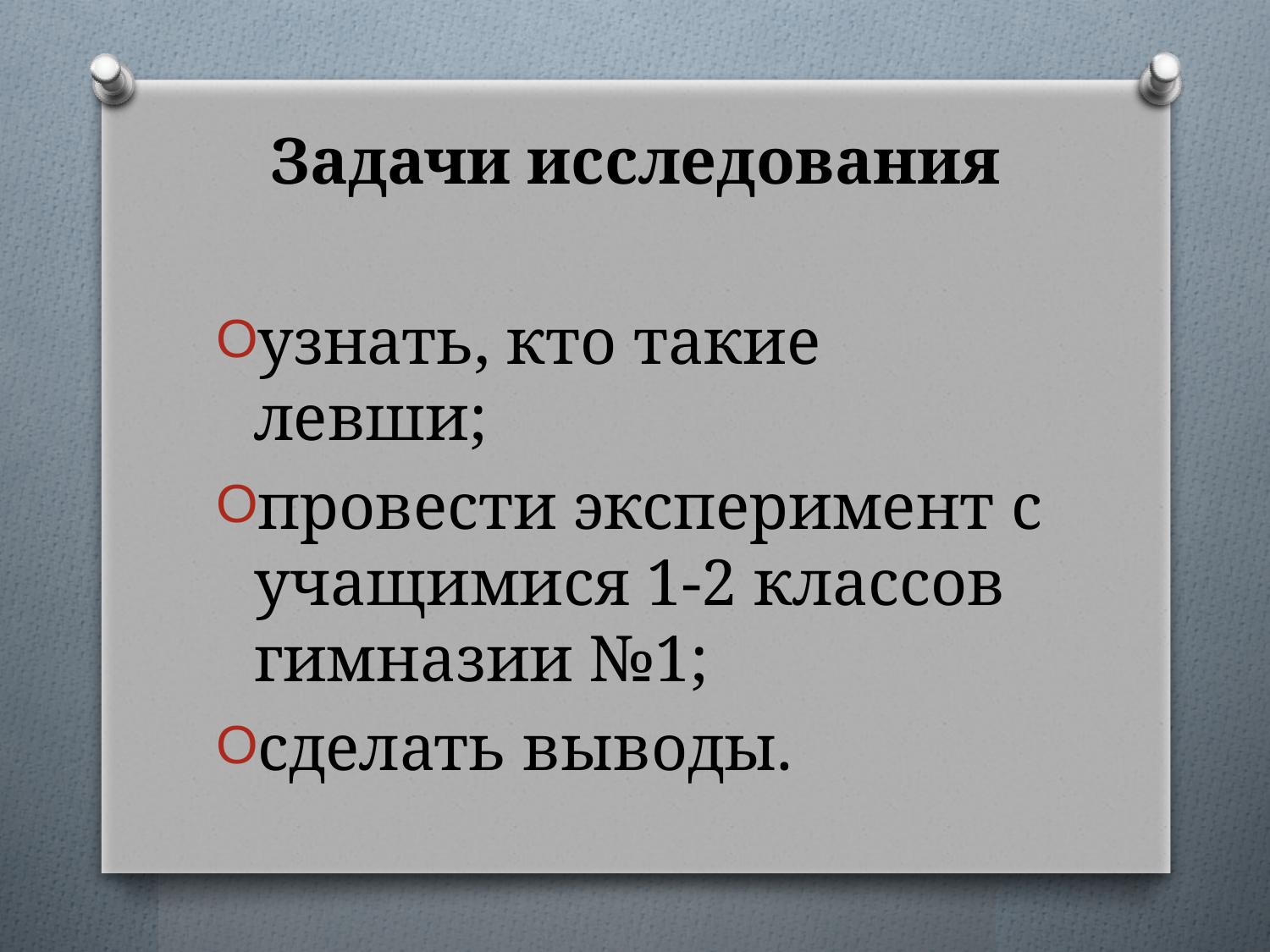

# Задачи исследования
узнать, кто такие левши;
провести эксперимент с учащимися 1-2 классов гимназии №1;
сделать выводы.